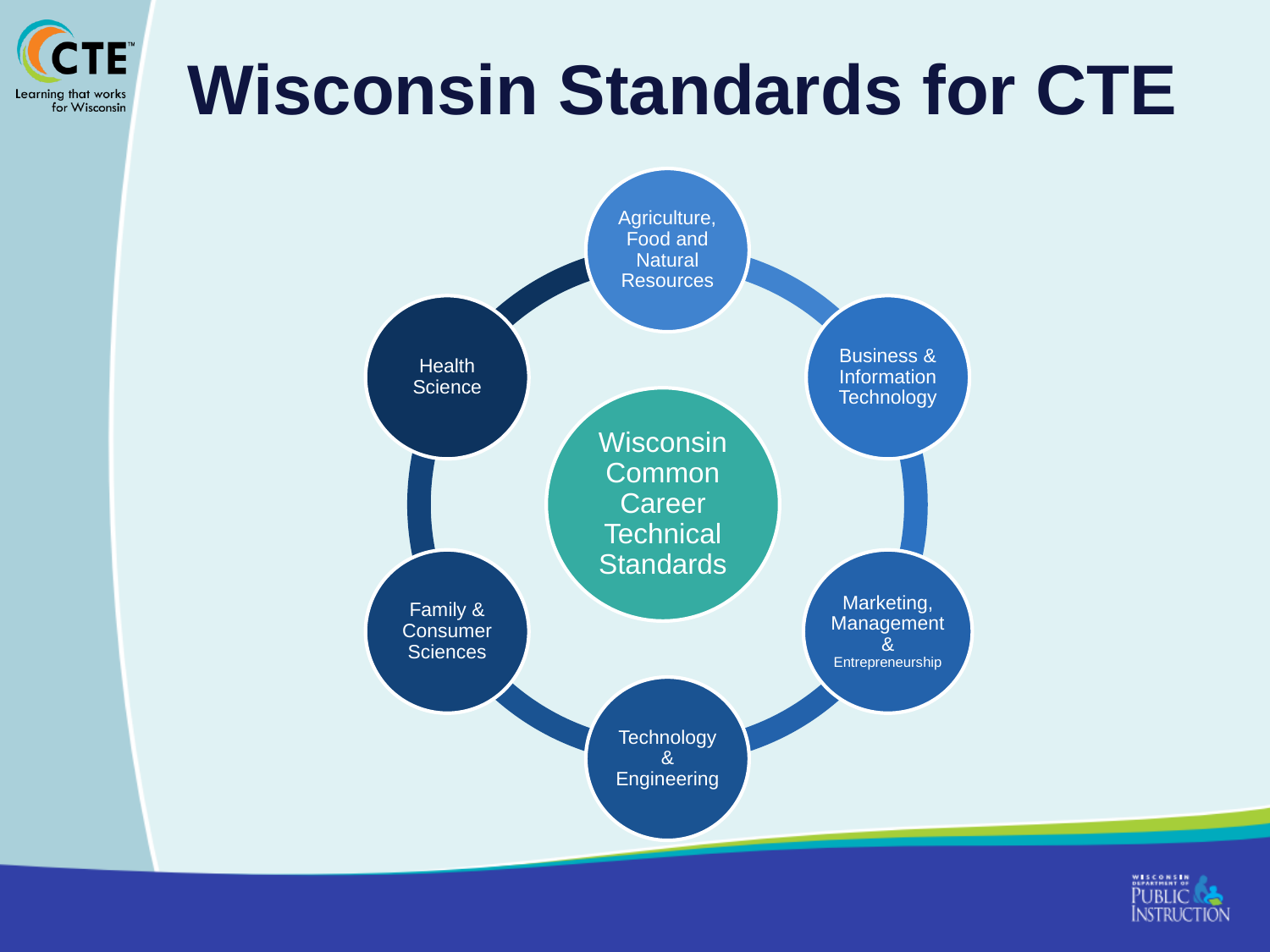

# Wisconsin Standards for CTE
Wisconsin Common Career Technical Standards
Agriculture, Food and Natural Resources
Business & Information Technology
Marketing, Management & Entrepreneurship
Technology & Engineering
Family & Consumer Sciences
Health Science